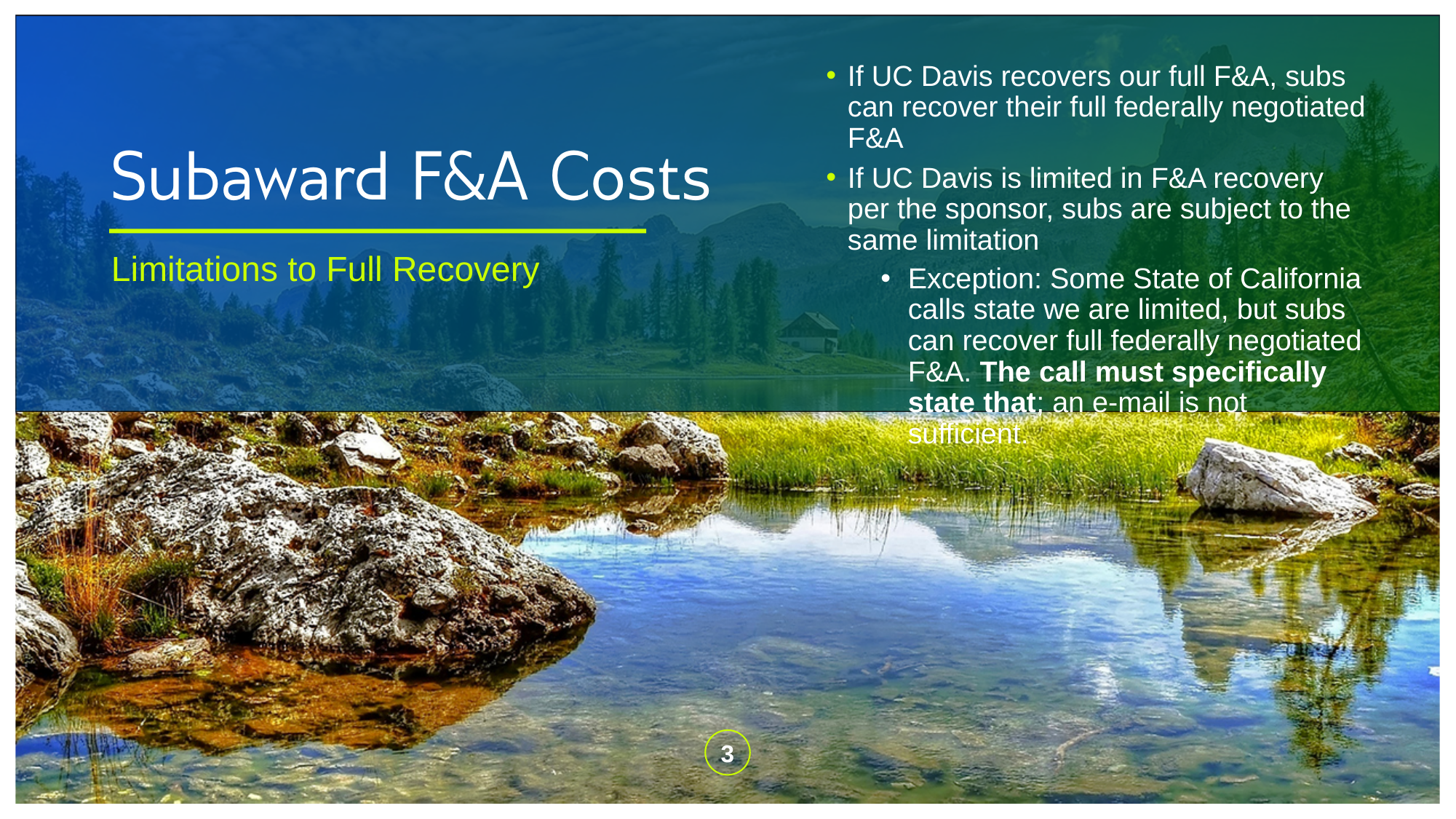

If UC Davis recovers our full F&A, subs can recover their full federally negotiated F&A
If UC Davis is limited in F&A recovery per the sponsor, subs are subject to the same limitation
Exception: Some State of California calls state we are limited, but subs can recover full federally negotiated F&A. The call must specifically state that; an e-mail is not sufficient.

# Subaward F&A Costs
Limitations to Full Recovery
3